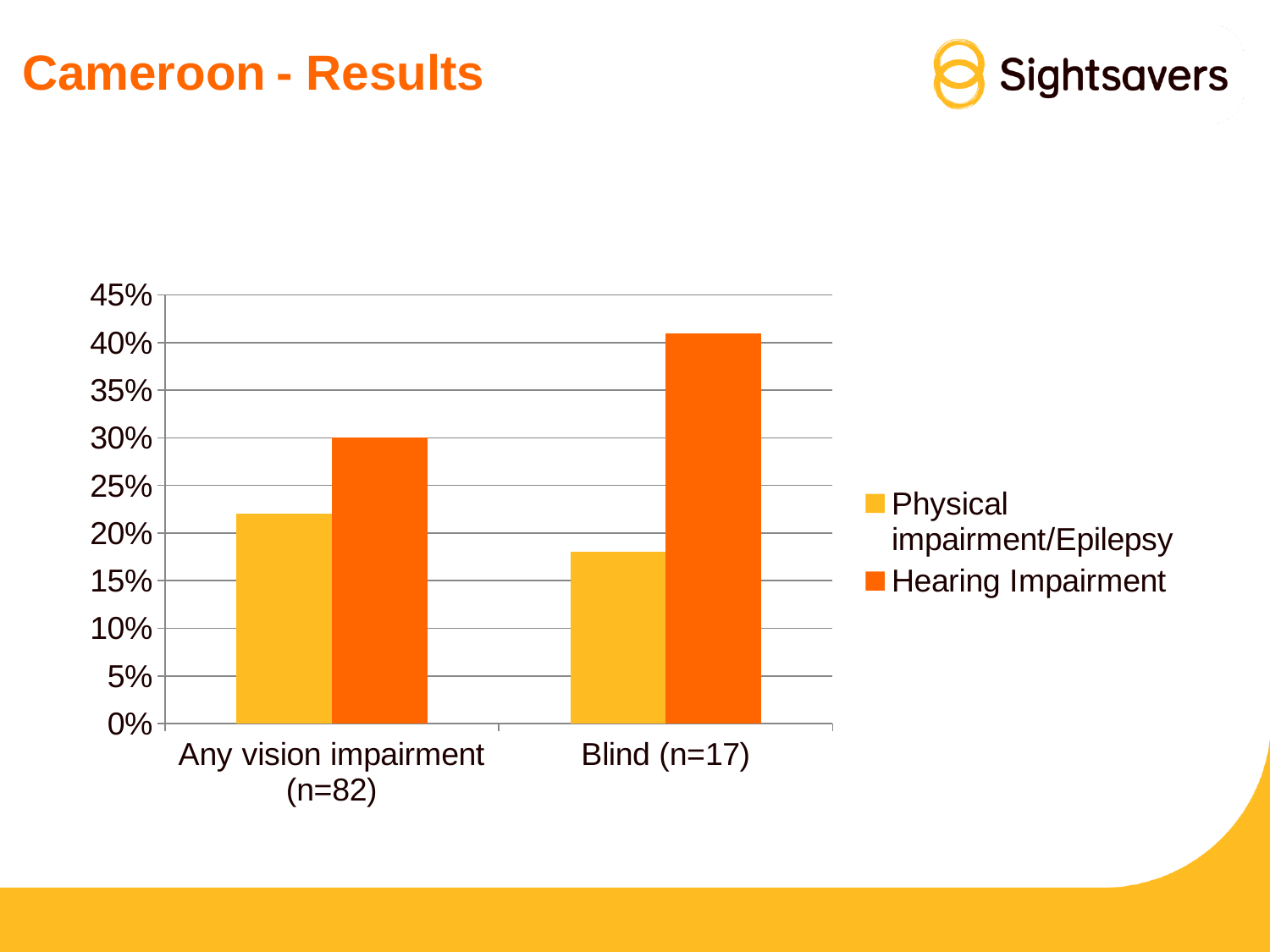

# Cameroon	- Results

### Chart

| Category | Physical impairment/Epilepsy  | Hearing Impairment  |
|---|---|---|
| Any vision impairment (n=82) | 0.22 | 0.3 |
| Blind (n=17) | 0.18 | 0.41 |